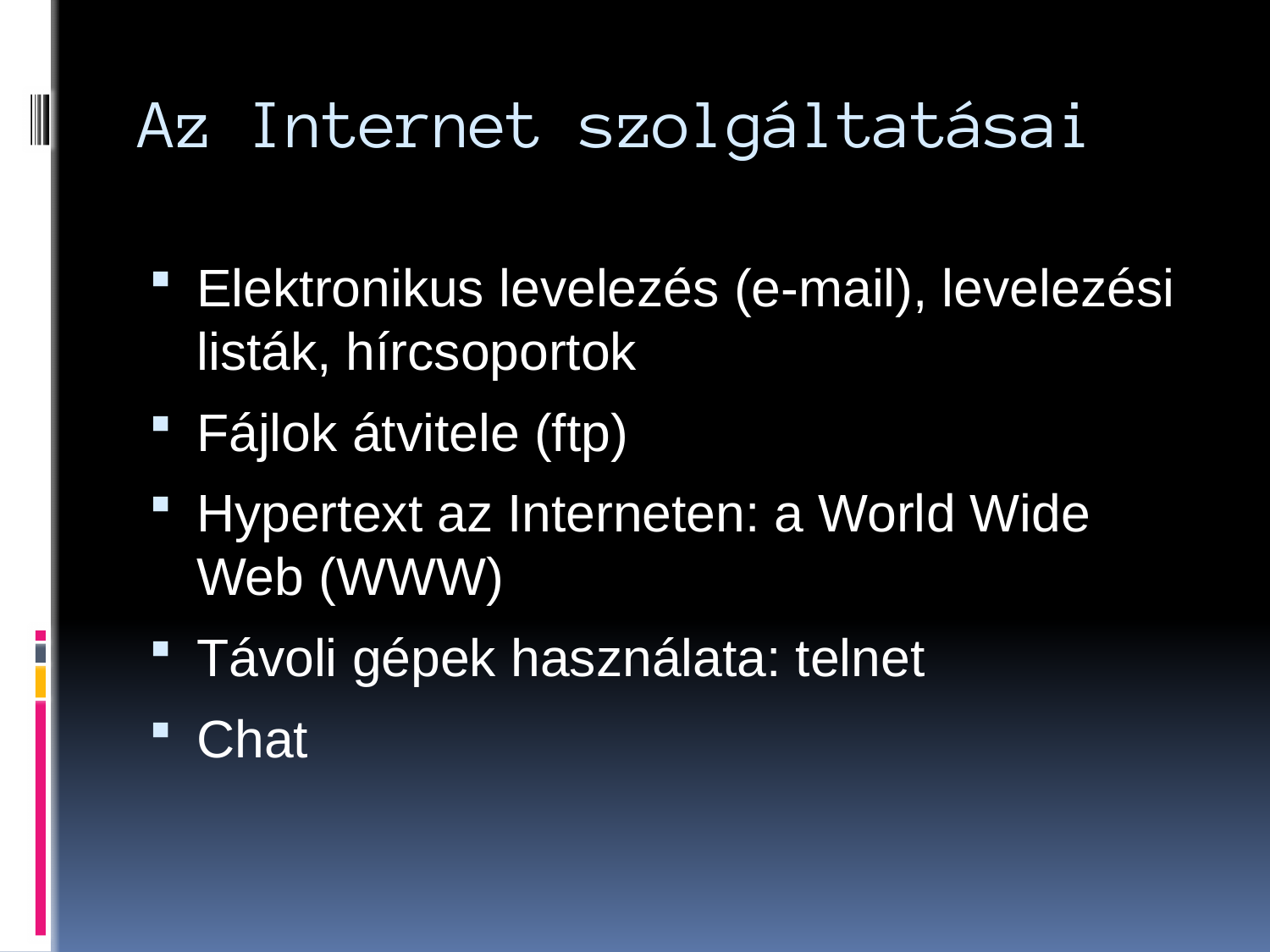

# Az Internet szolgáltatásai
Elektronikus levelezés (e-mail), levelezési listák, hírcsoportok
Fájlok átvitele (ftp)
Hypertext az Interneten: a World Wide Web (WWW)
Távoli gépek használata: telnet
Chat